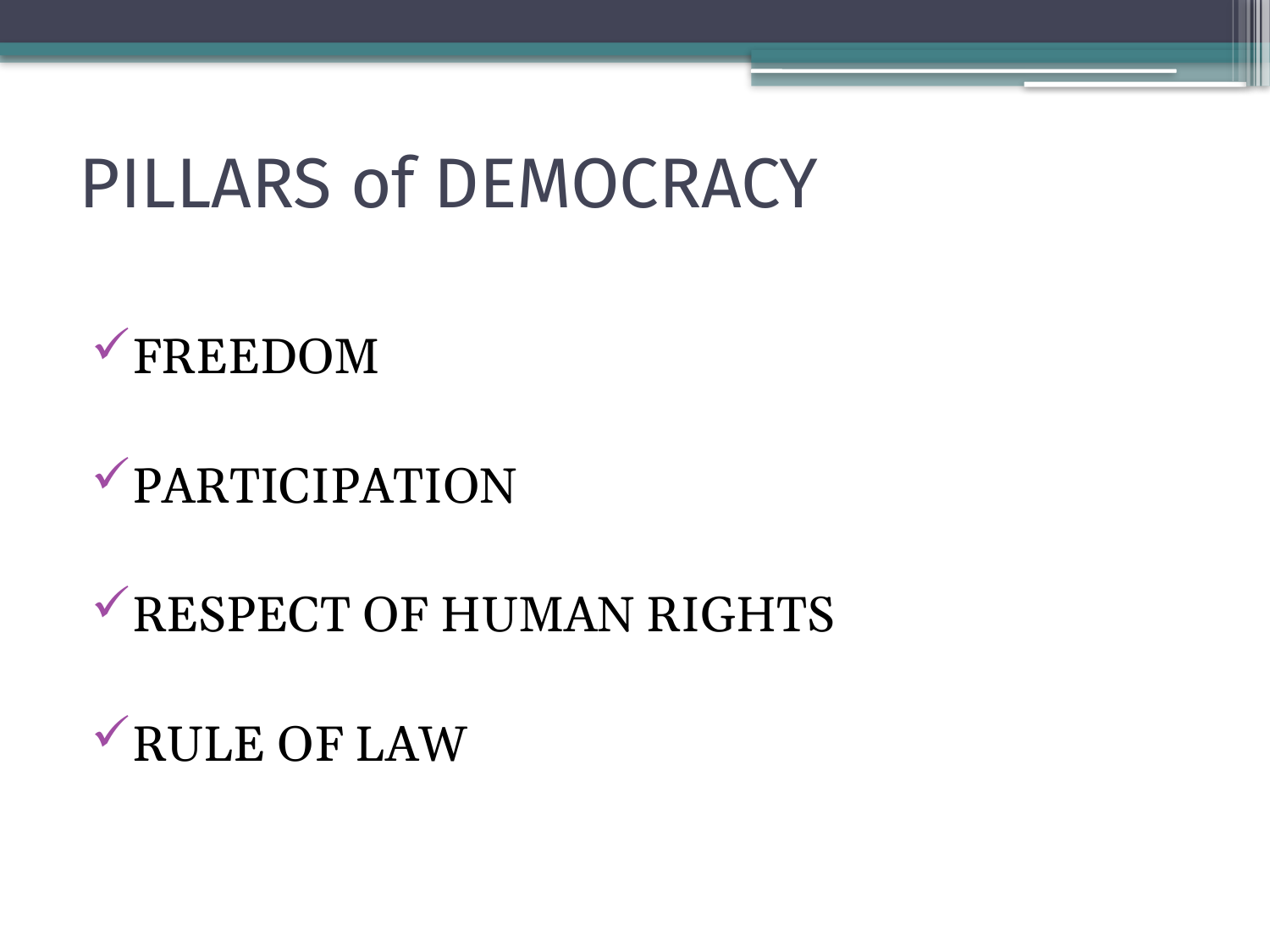

# PILLARS of DEMOCRACY

FREEDOM

PARTICIPATION

RESPECT OF HUMAN RIGHTS

RULE OF LAW